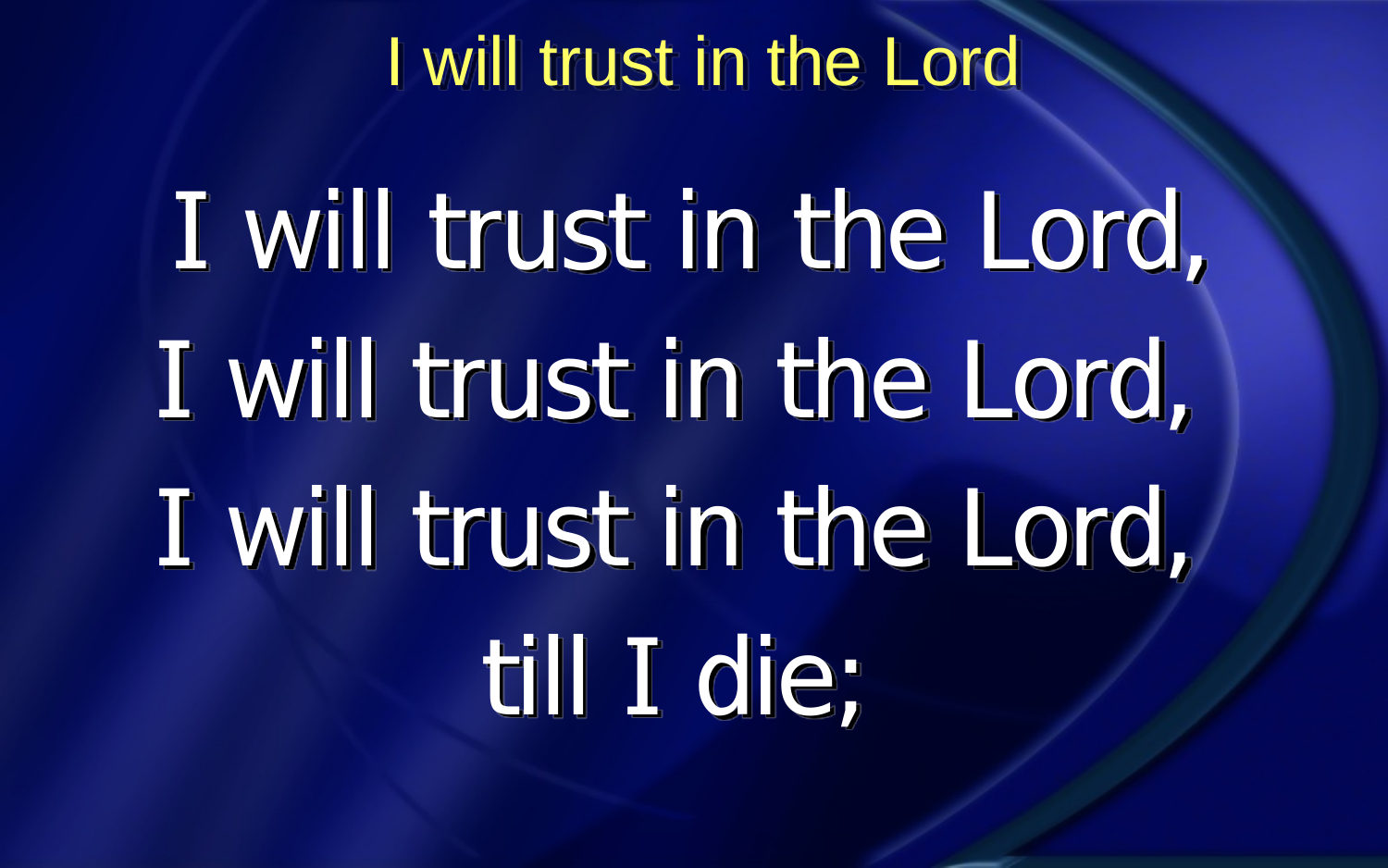

# I will trust in the Lord
 I will trust in the Lord,
I will trust in the Lord,
I will trust in the Lord,
till I die;